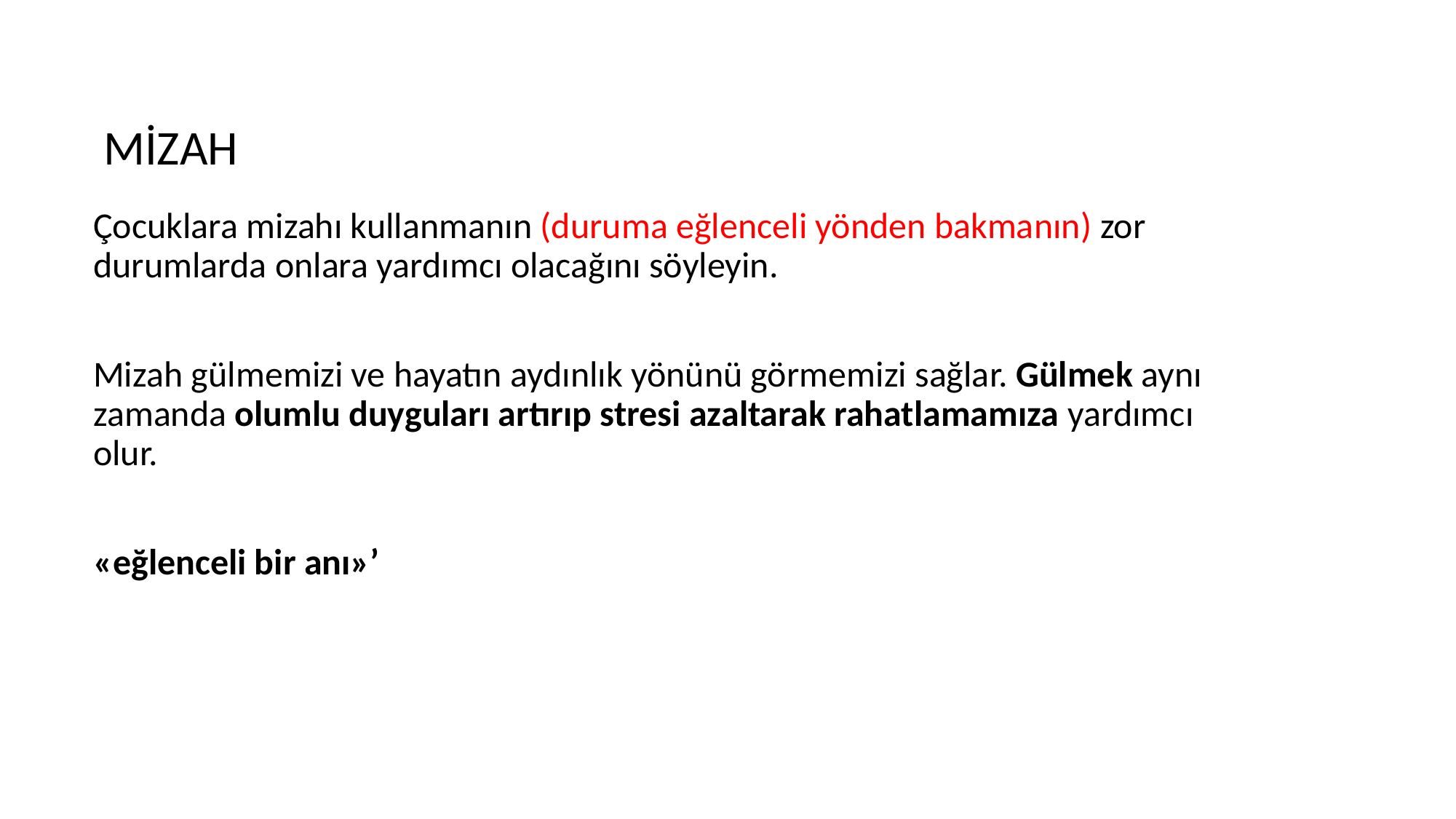

# MİZAH
Çocuklara mizahı kullanmanın (duruma eğlenceli yönden bakmanın) zor durumlarda onlara yardımcı olacağını söyleyin.

Mizah gülmemizi ve hayatın aydınlık yönünü görmemizi sağlar. Gülmek aynı zamanda olumlu duyguları artırıp stresi azaltarak rahatlamamıza yardımcı olur.

«eğlenceli bir anı»’